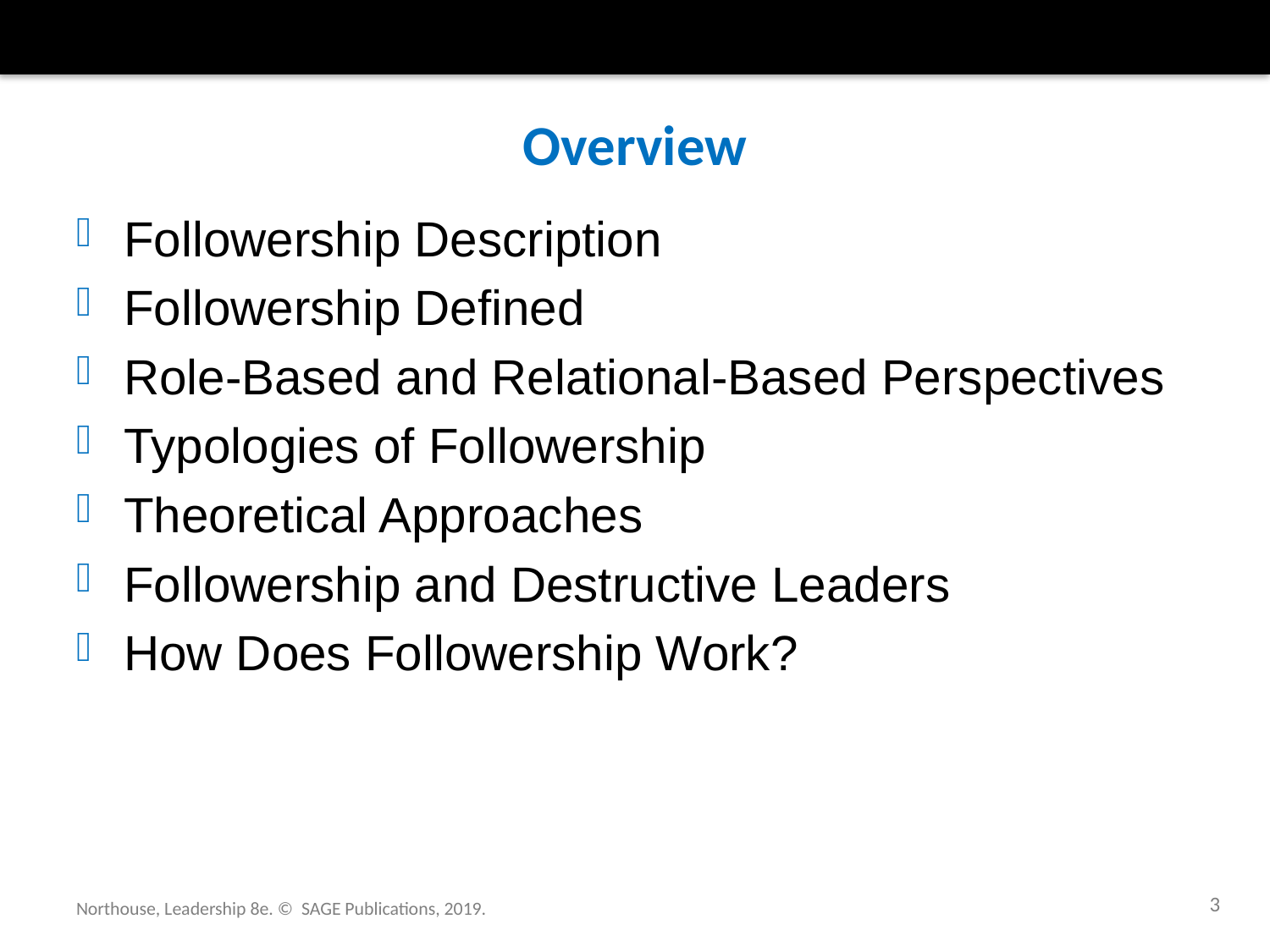

# Overview
Followership Description
Followership Defined
Role-Based and Relational-Based Perspectives
Typologies of Followership
Theoretical Approaches
Followership and Destructive Leaders
How Does Followership Work?
3
Northouse, Leadership 8e. ©  SAGE Publications, 2019.